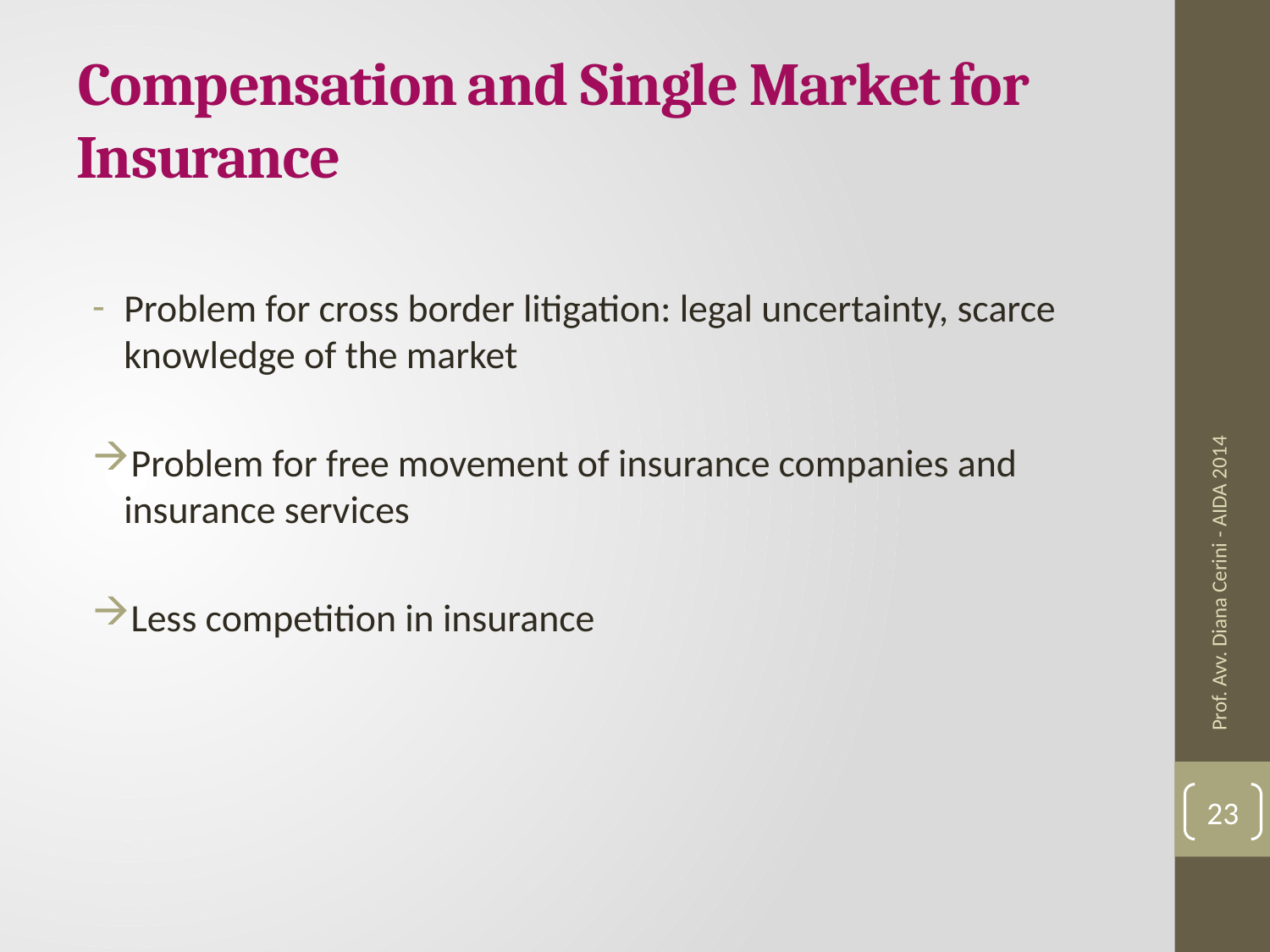

# Compensation and Single Market for Insurance

Problem for cross border litigation: legal uncertainty, scarce knowledge of the market

Problem for free movement of insurance companies and insurance services

Less competition in insurance
Prof. Avv. Diana Cerini - AIDA 2014
23